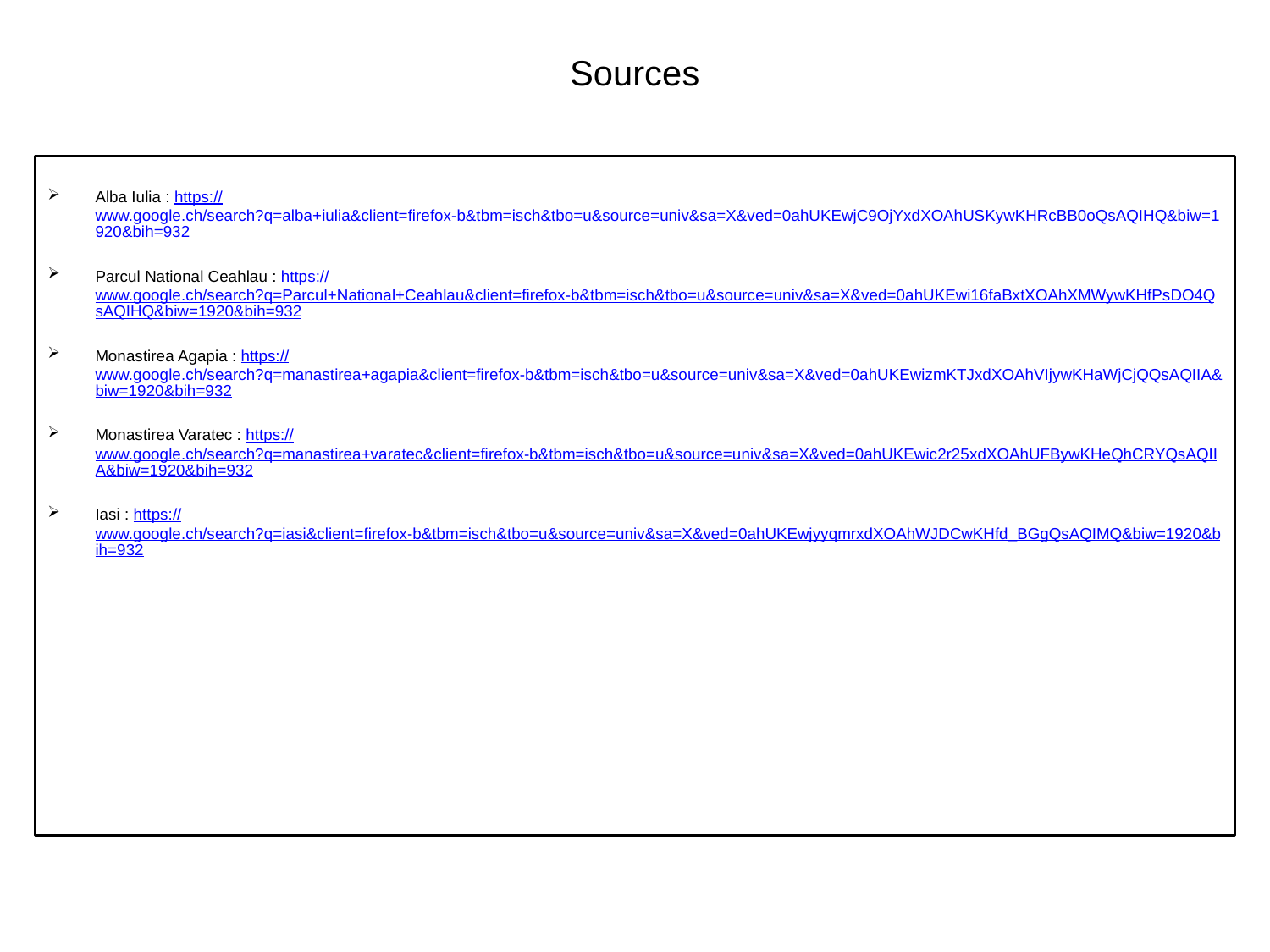

# Sources

Alba Iulia : https://www.google.ch/search?q=alba+iulia&client=firefox-b&tbm=isch&tbo=u&source=univ&sa=X&ved=0ahUKEwjC9OjYxdXOAhUSKywKHRcBB0oQsAQIHQ&biw=1920&bih=932

Parcul National Ceahlau : https://www.google.ch/search?q=Parcul+National+Ceahlau&client=firefox-b&tbm=isch&tbo=u&source=univ&sa=X&ved=0ahUKEwi16faBxtXOAhXMWywKHfPsDO4QsAQIHQ&biw=1920&bih=932

Monastirea Agapia : https://www.google.ch/search?q=manastirea+agapia&client=firefox-b&tbm=isch&tbo=u&source=univ&sa=X&ved=0ahUKEwizmKTJxdXOAhVIjywKHaWjCjQQsAQIIA&biw=1920&bih=932

Monastirea Varatec : https://www.google.ch/search?q=manastirea+varatec&client=firefox-b&tbm=isch&tbo=u&source=univ&sa=X&ved=0ahUKEwic2r25xdXOAhUFBywKHeQhCRYQsAQIIA&biw=1920&bih=932

Iasi : https://www.google.ch/search?q=iasi&client=firefox-b&tbm=isch&tbo=u&source=univ&sa=X&ved=0ahUKEwjyyqmrxdXOAhWJDCwKHfd_BGgQsAQIMQ&biw=1920&bih=932